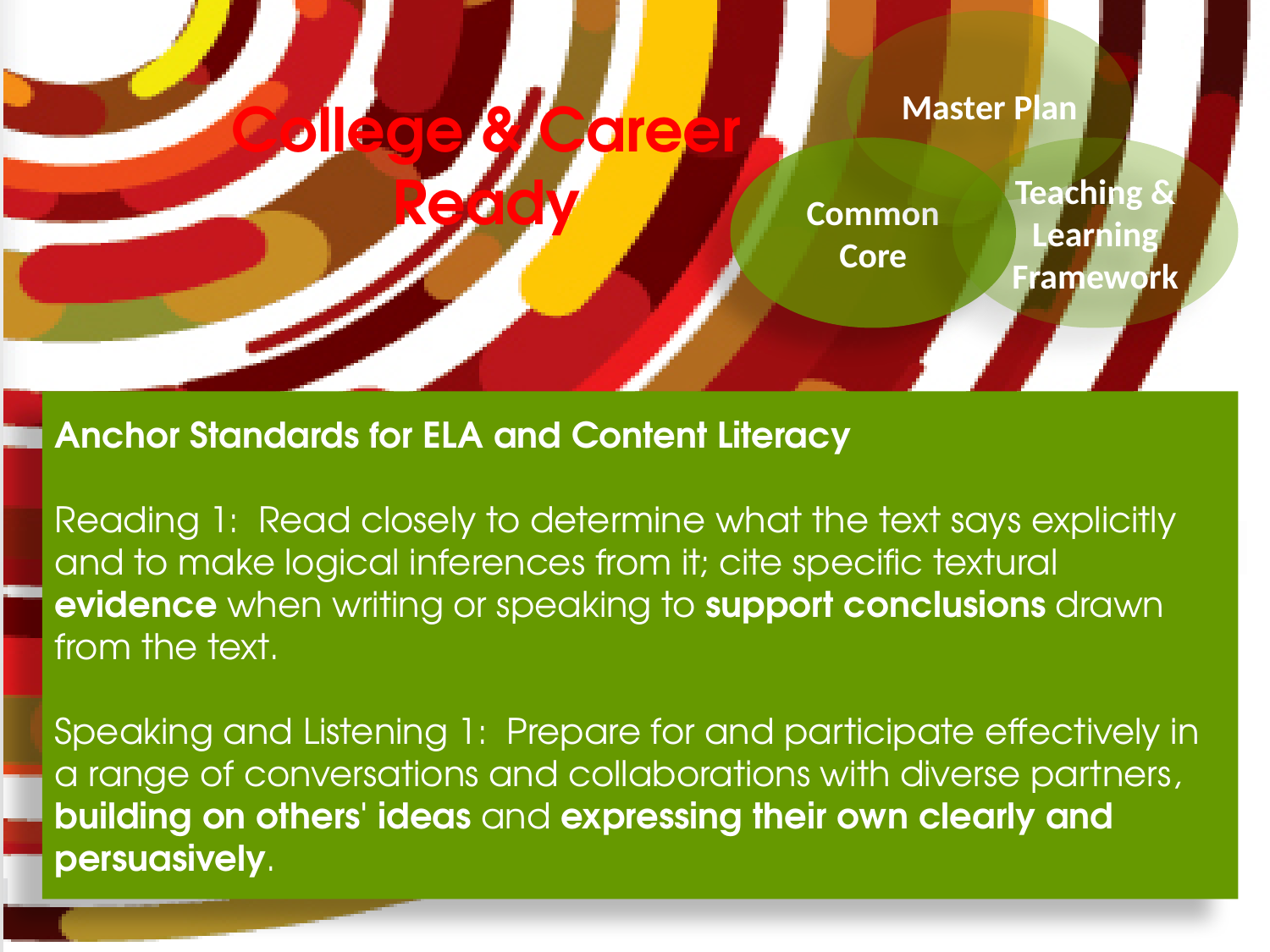

Master Plan
# College & Career Ready
Common Core
Teaching & Learning Framework
Anchor Standards for ELA and Content Literacy
Reading 1:  Read closely to determine what the text says explicitly and to make logical inferences from it; cite specific textural evidence when writing or speaking to support conclusions drawn from the text.
Speaking and Listening 1:  Prepare for and participate effectively in a range of conversations and collaborations with diverse partners, building on others' ideas and expressing their own clearly and persuasively.